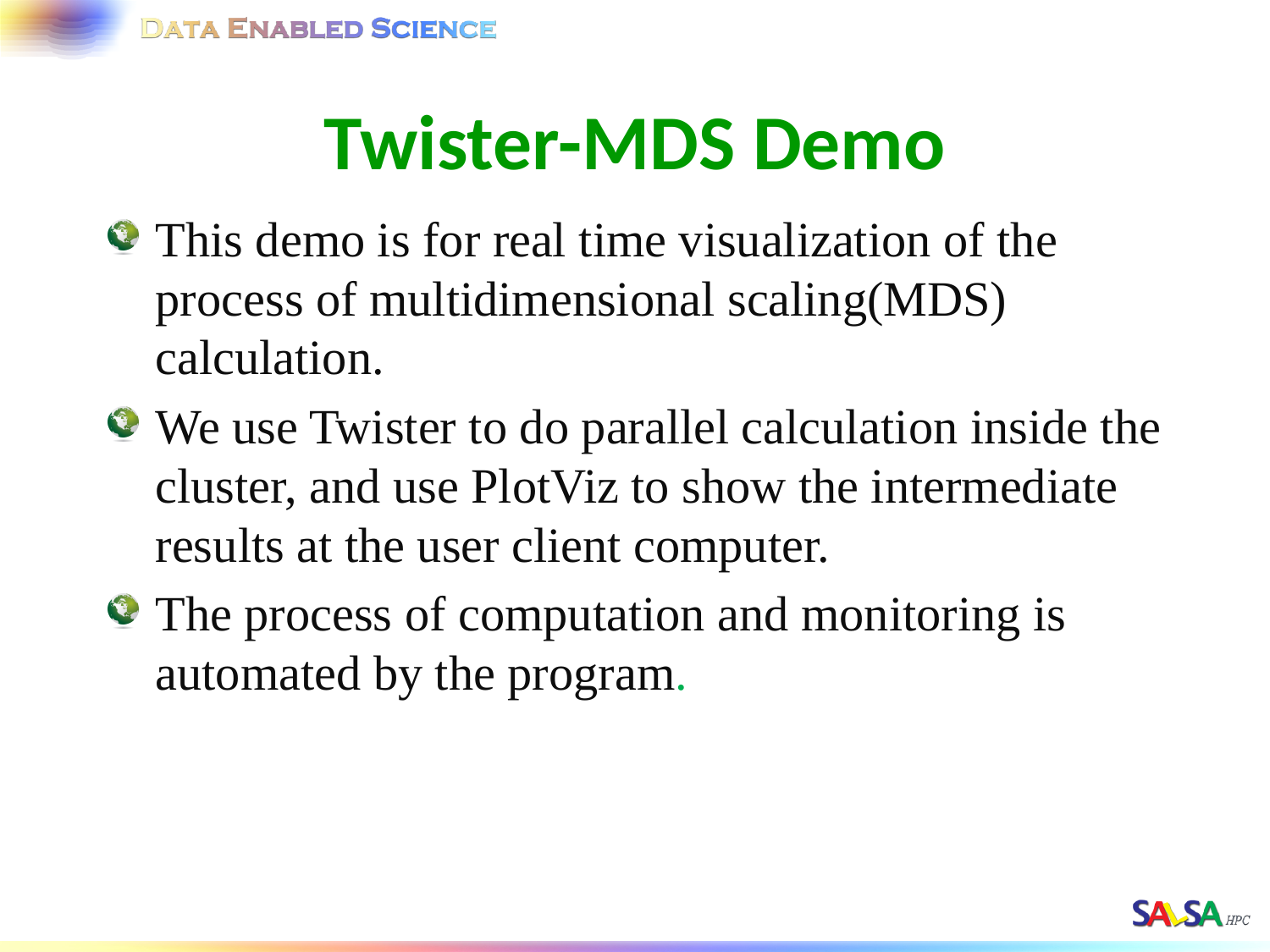

# Twister-MDS Demo
This demo is for real time visualization of the process of multidimensional scaling(MDS) calculation.
We use Twister to do parallel calculation inside the cluster, and use PlotViz to show the intermediate results at the user client computer.
The process of computation and monitoring is automated by the program.